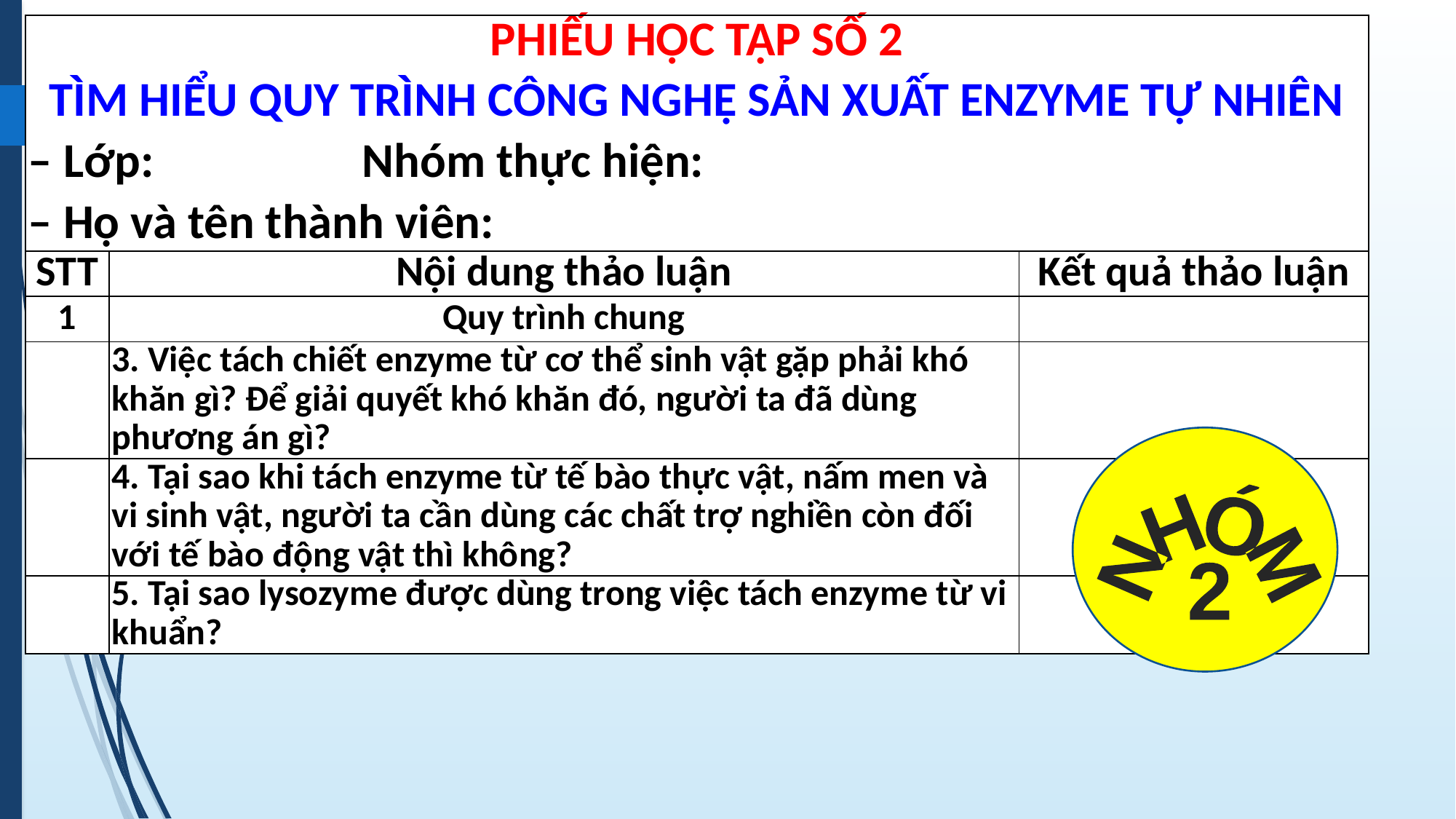

| PHIẾU HỌC TẬP SỐ 2 TÌM HIỂU QUY TRÌNH CÔNG NGHỆ SẢN XUẤT ENZYME TỰ NHIÊN – Lớp: Nhóm thực hiện: – Họ và tên thành viên: |  |  |
| --- | --- | --- |
| STT | Nội dung thảo luận | Kết quả thảo luận |
| 1 | Quy trình chung |  |
|  | 3. Việc tách chiết enzyme từ cơ thể sinh vật gặp phải khó khăn gì? Để giải quyết khó khăn đó, người ta đã dùng phương án gì? |  |
|  | 4. Tại sao khi tách enzyme từ tế bào thực vật, nấm men và vi sinh vật, người ta cần dùng các chất trợ nghiền còn đối với tế bào động vật thì không? |  |
|  | 5. Tại sao lysozyme được dùng trong việc tách enzyme từ vi khuẩn? |  |

NHÓM
2